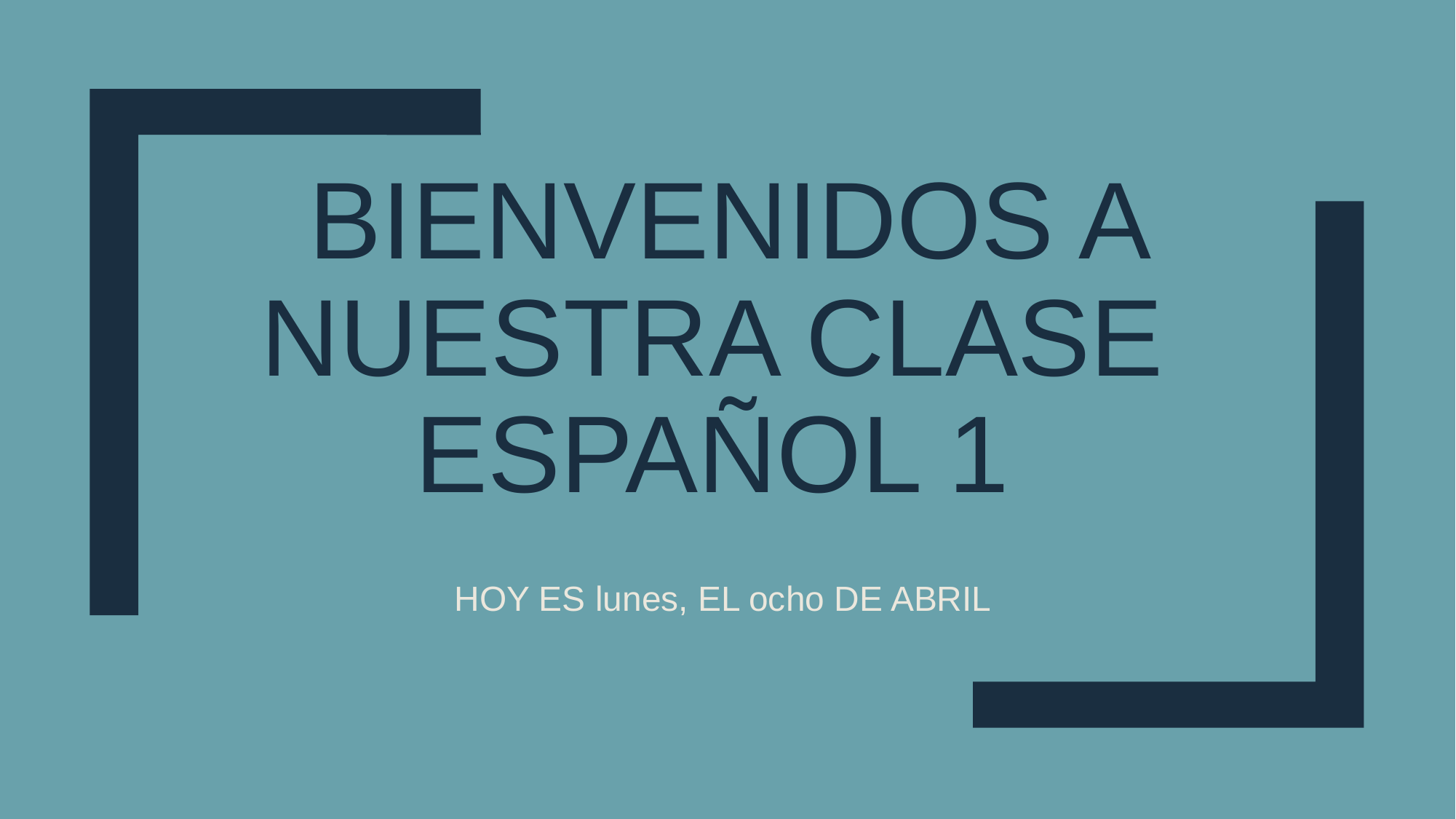

# Bienvenidos a nuestra clase español 1
HOY ES lunes, EL ocho DE ABRIL